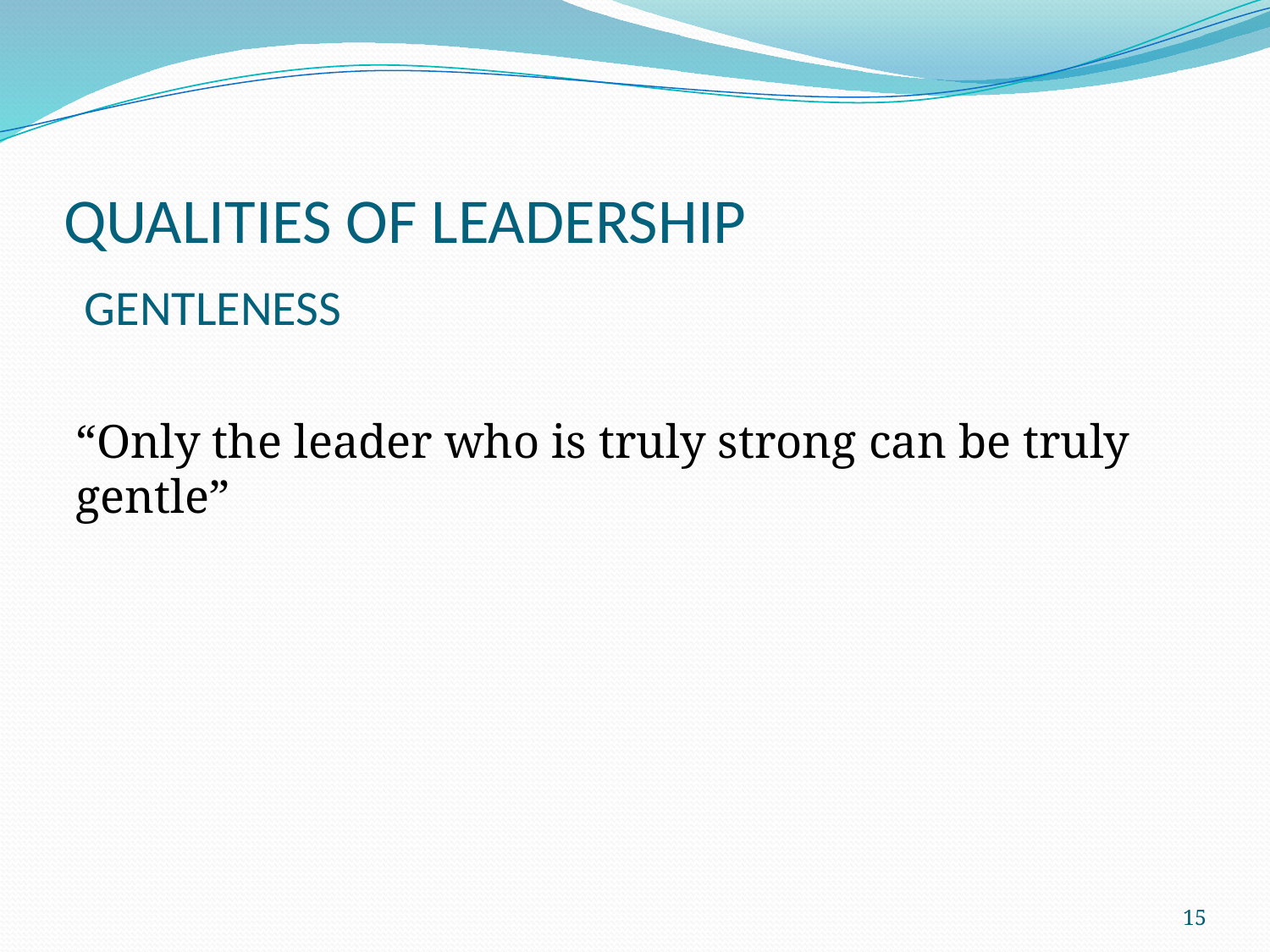

# QUALITIES OF LEADERSHIP
GENTLENESS
“Only the leader who is truly strong can be truly gentle”
15